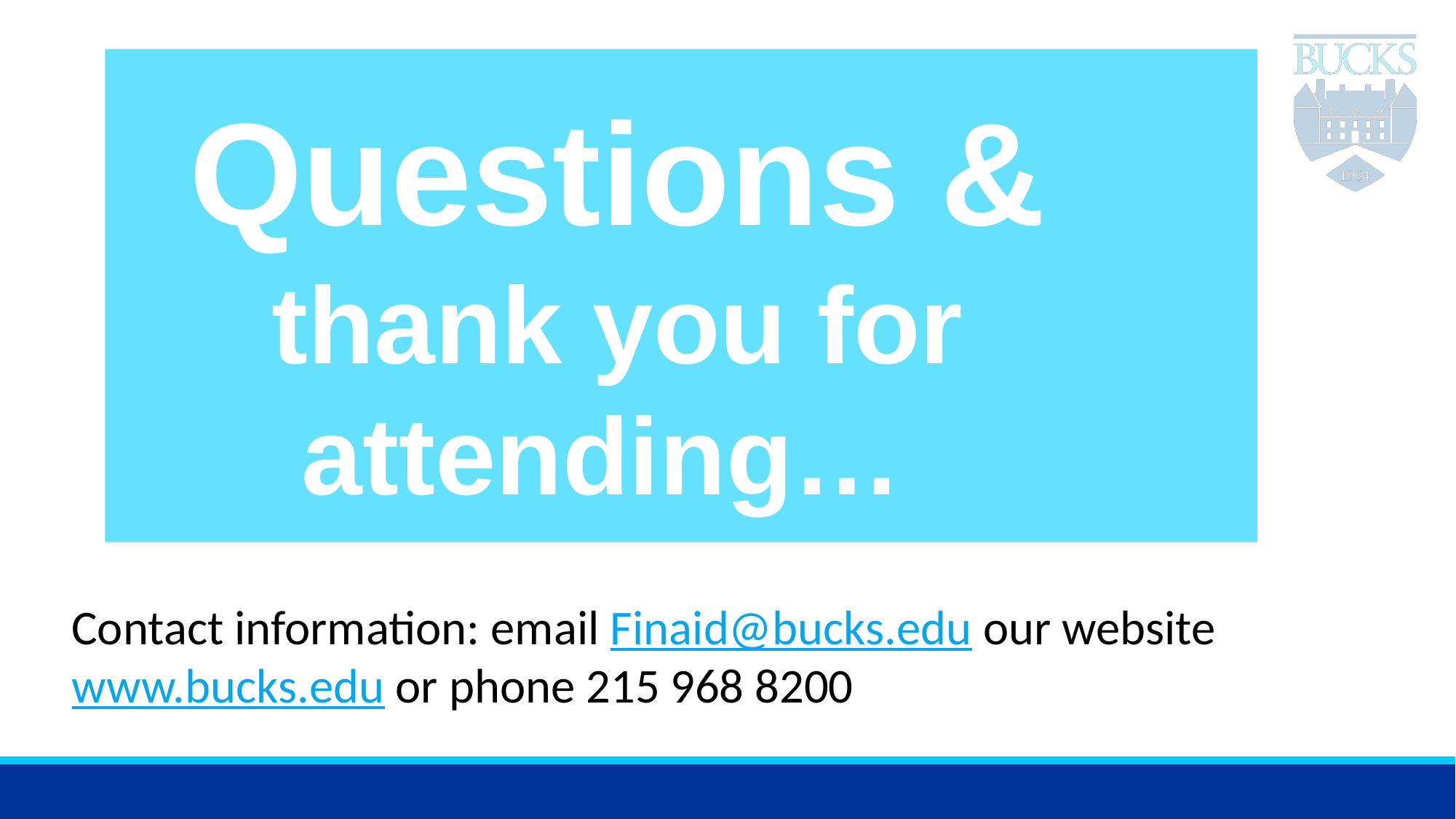

Questions & thank you for attending…

Contact information: email Finaid@bucks.edu our website www.bucks.edu or phone 215 968 8200